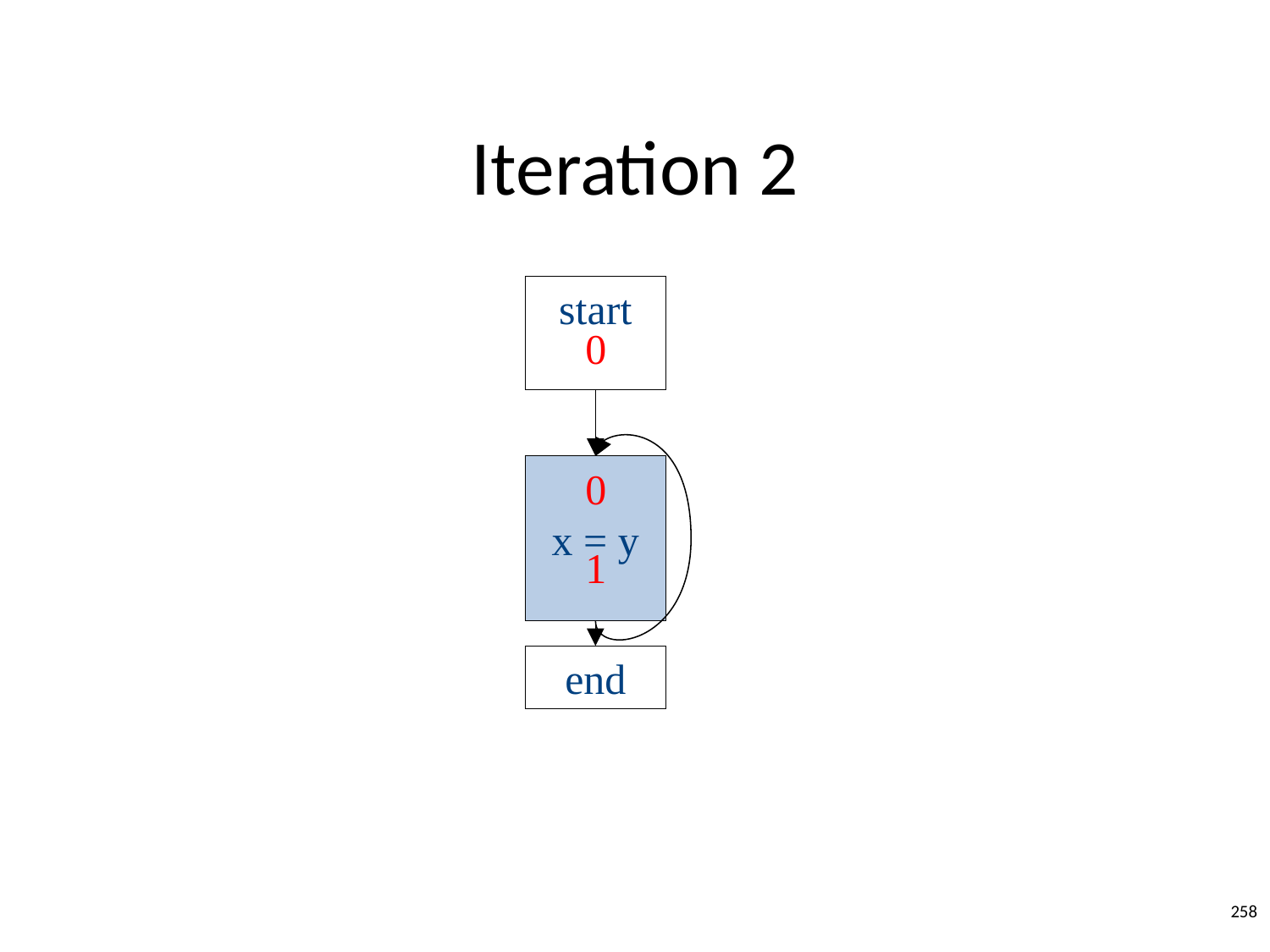

# Iteration 2
start
0
x = y
0
1
end
258